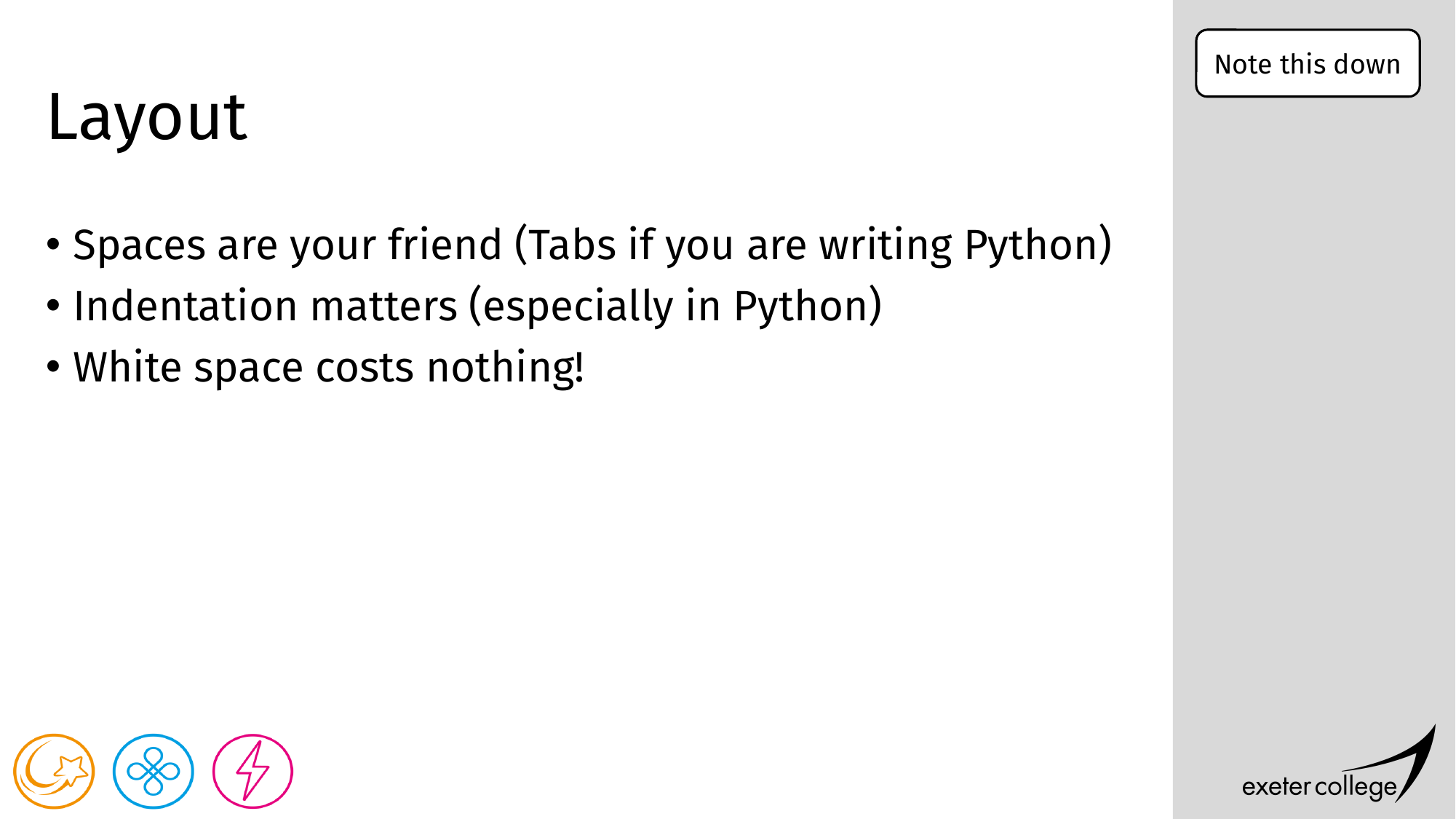

Note this down
# Layout
Spaces are your friend (Tabs if you are writing Python)
Indentation matters (especially in Python)
White space costs nothing!